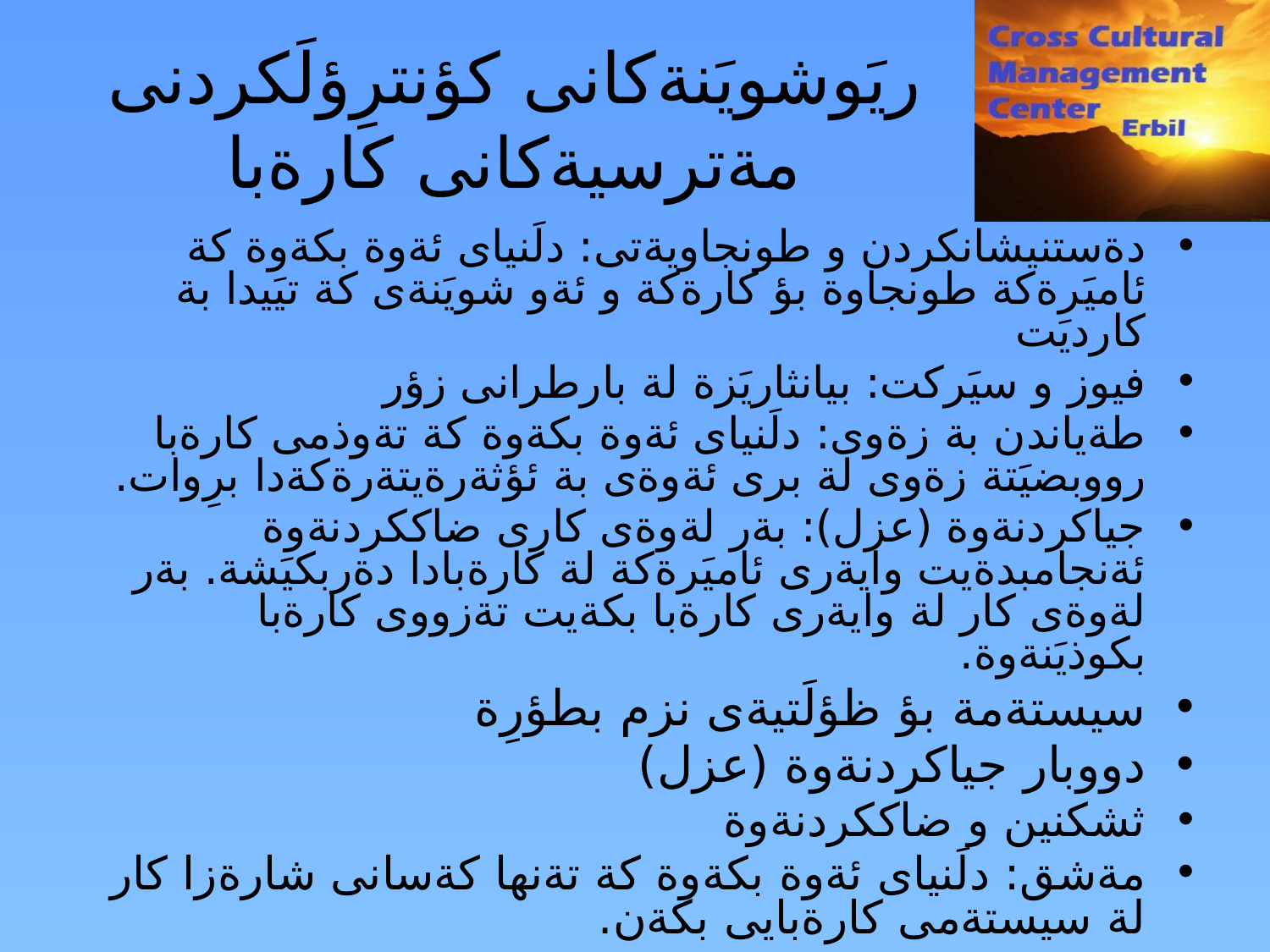

ريَوشويَنةكانى كؤنترِؤلَكردنى مةترسيةكانى كارةبا
دةستنيشانكردن و طونجاويةتى: دلَنياى ئةوة بكةوة كة ئاميَرةكة طونجاوة بؤ كارةكة و ئةو شويَنةى كة تيَيدا بة كارديَت
فيوز و سيَركت: بيانثاريَزة لة بارطرانى زؤر
طةياندن بة زةوى: دلَنياى ئةوة بكةوة كة تةوذمى كارةبا رووبضيَتة زةوى لة برى ئةوةى بة ئؤثةرةيتةرةكةدا برِوات.
جياكردنةوة (عزل): بةر لةوةى كارى ضاككردنةوة ئةنجامبدةيت وايةرى ئاميَرةكة لة كارةبادا دةربكيَشة. بةر لةوةى كار لة وايةرى كارةبا بكةيت تةزووى كارةبا بكوذيَنةوة.
سيستةمة بؤ ظؤلَتيةى نزم بطؤرِة
دووبار جياكردنةوة (عزل)
ثشكنين و ضاككردنةوة
مةشق: دلَنياى ئةوة بكةوة كة تةنها كةسانى شارةزا كار لة سيستةمى كارةبايى بكةن.